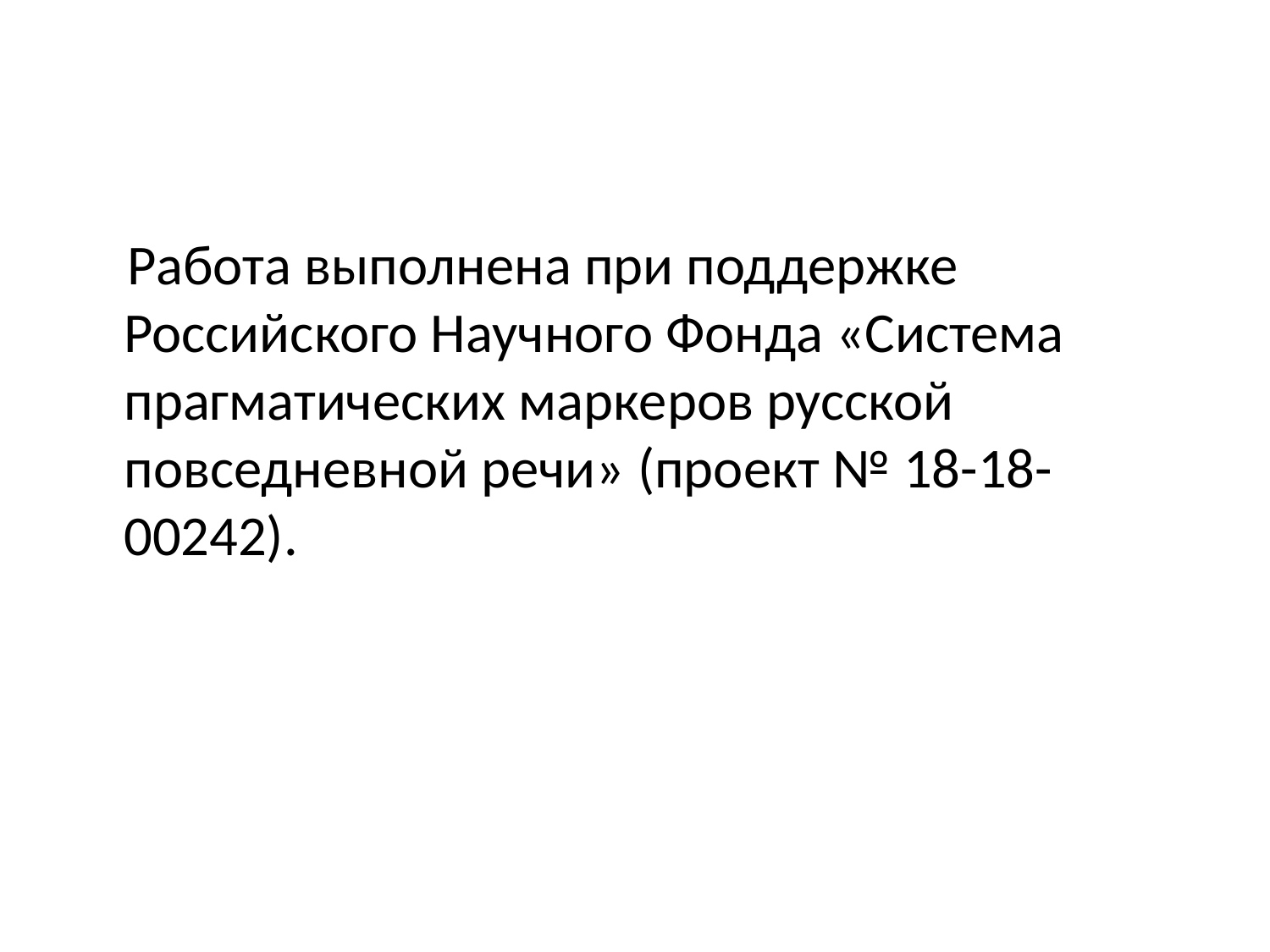

Работа выполнена при поддержке Российского Научного Фонда «Система прагматических маркеров русской повседневной речи» (проект № 18-18-00242).